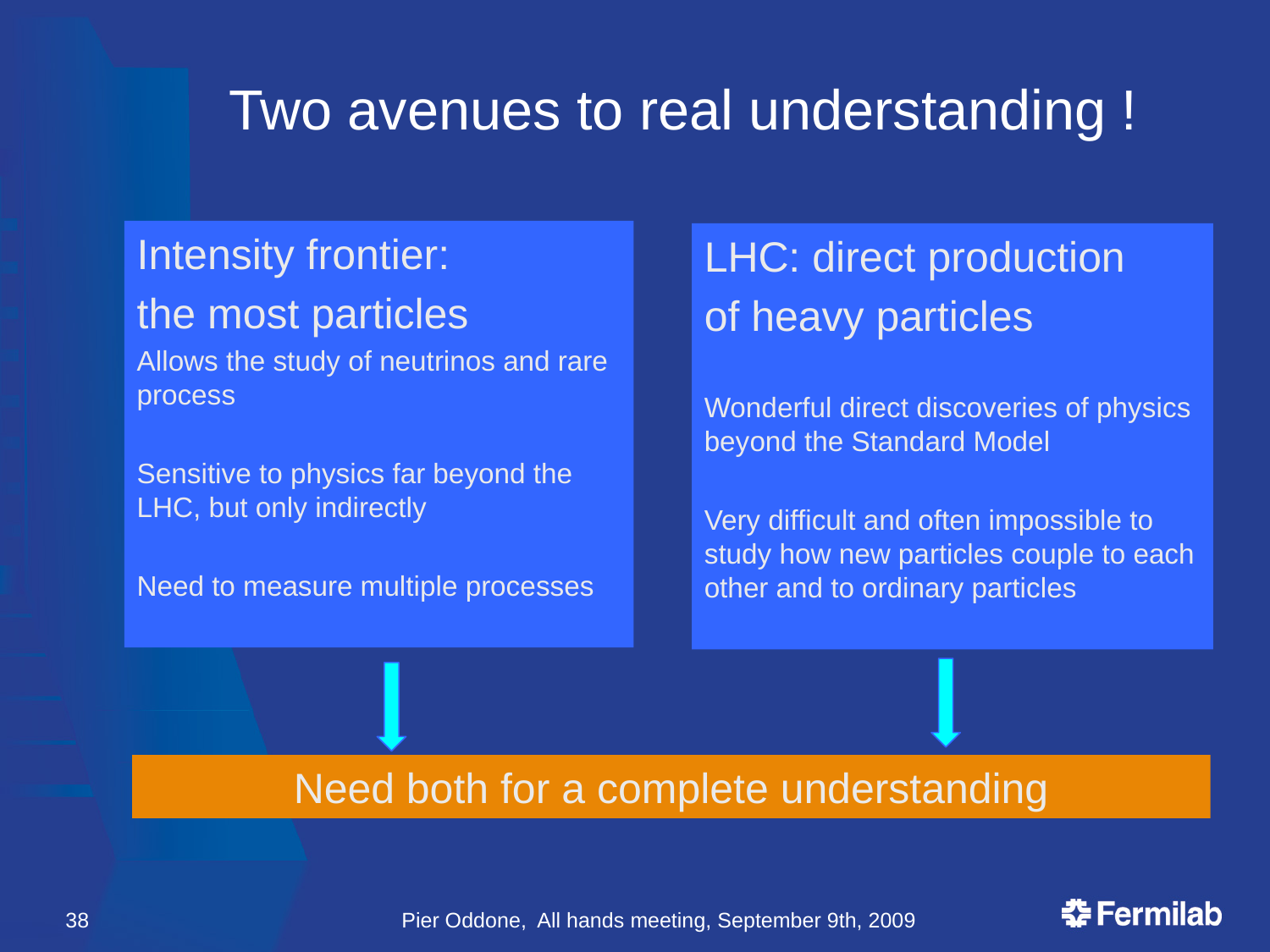

# Two avenues to real understanding !
Intensity frontier:
the most particles
Allows the study of neutrinos and rare process

Sensitive to physics far beyond the LHC, but only indirectly

Need to measure multiple processes

LHC: direct production
of heavy particles

Wonderful direct discoveries of physics beyond the Standard Model

Very difficult and often impossible to study how new particles couple to each other and to ordinary particles

Need both for a complete understanding
38
Pier Oddone,  All hands meeting, September 9th, 2009